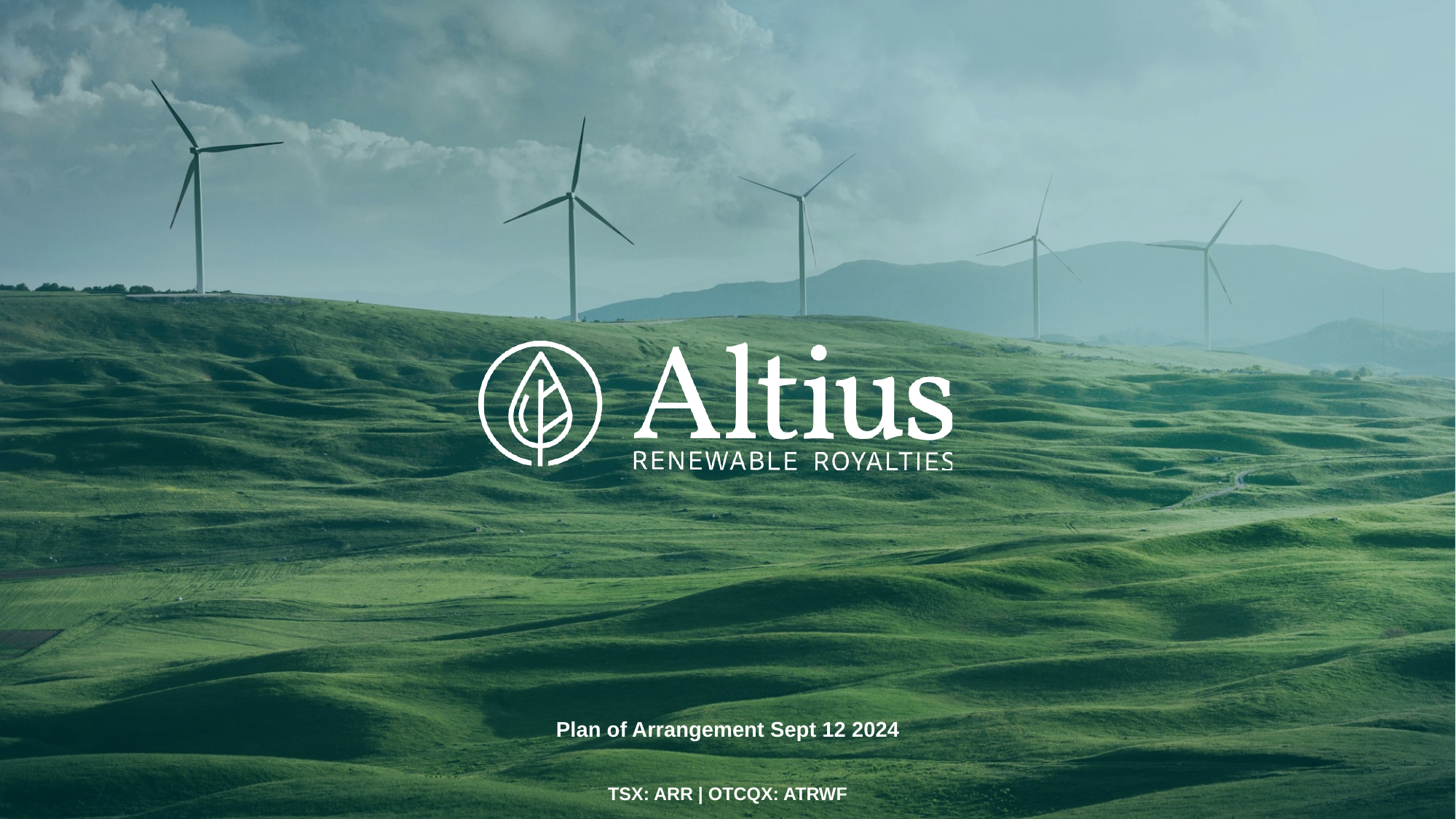

Plan of Arrangement Sept 12 2024
TSX: ARR | OTCQX: ATRWF